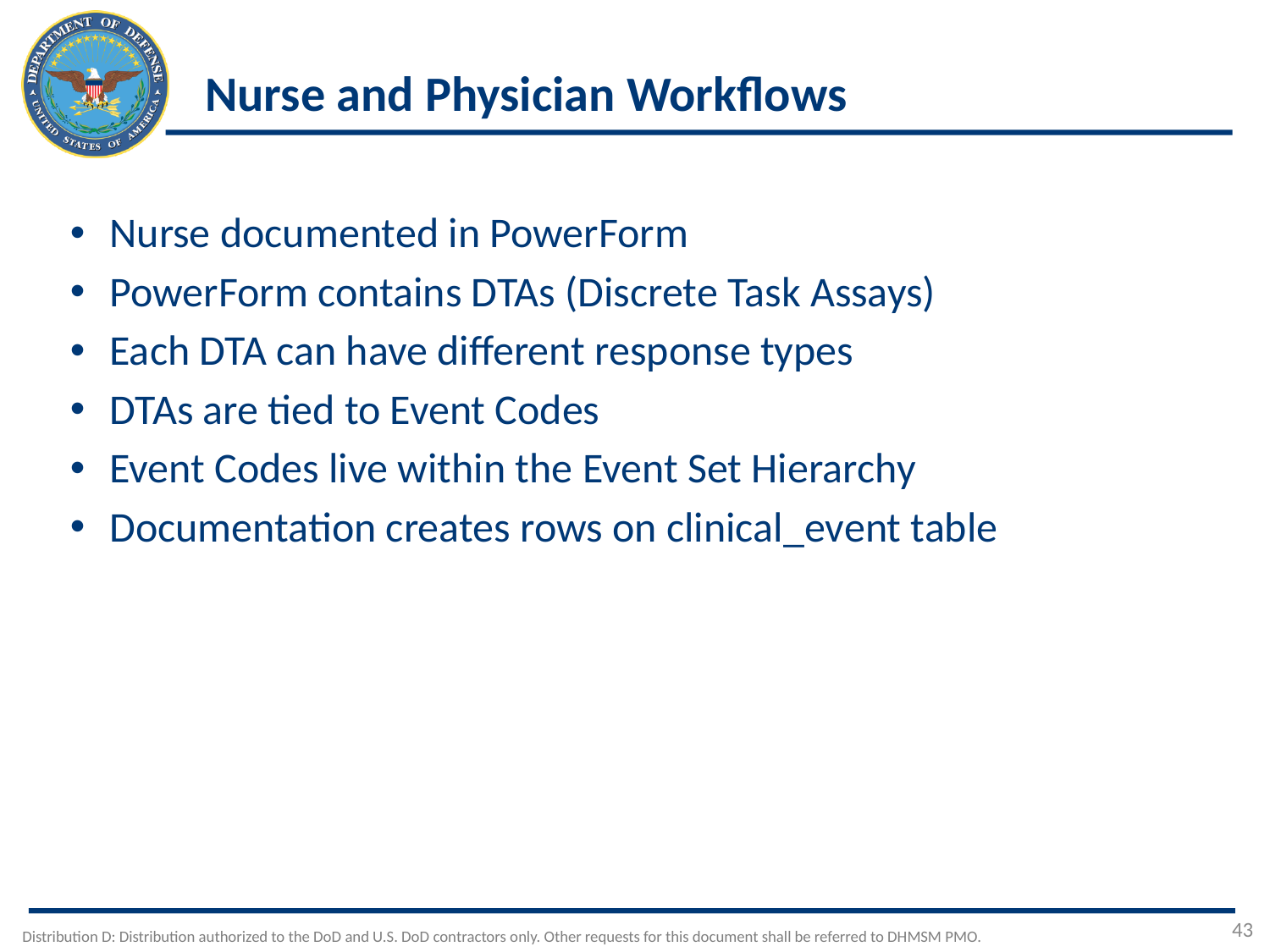

# Nurse and Physician Workflows
Nurse documented in PowerForm
PowerForm contains DTAs (Discrete Task Assays)
Each DTA can have different response types
DTAs are tied to Event Codes
Event Codes live within the Event Set Hierarchy
Documentation creates rows on clinical_event table
43